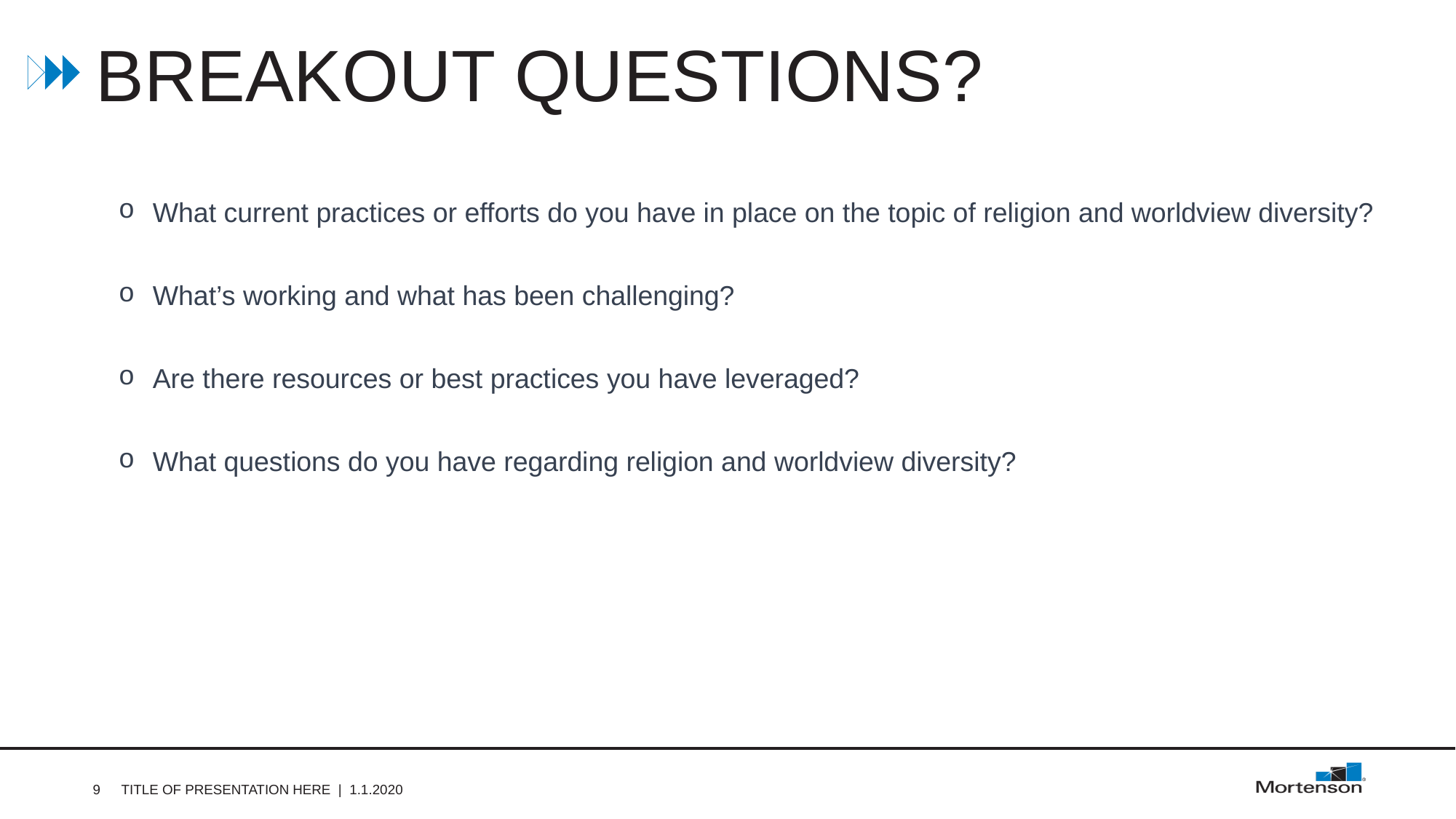

# BREAKOUT QUESTIONS?
What current practices or efforts do you have in place on the topic of religion and worldview diversity?
What’s working and what has been challenging?
Are there resources or best practices you have leveraged?
What questions do you have regarding religion and worldview diversity?